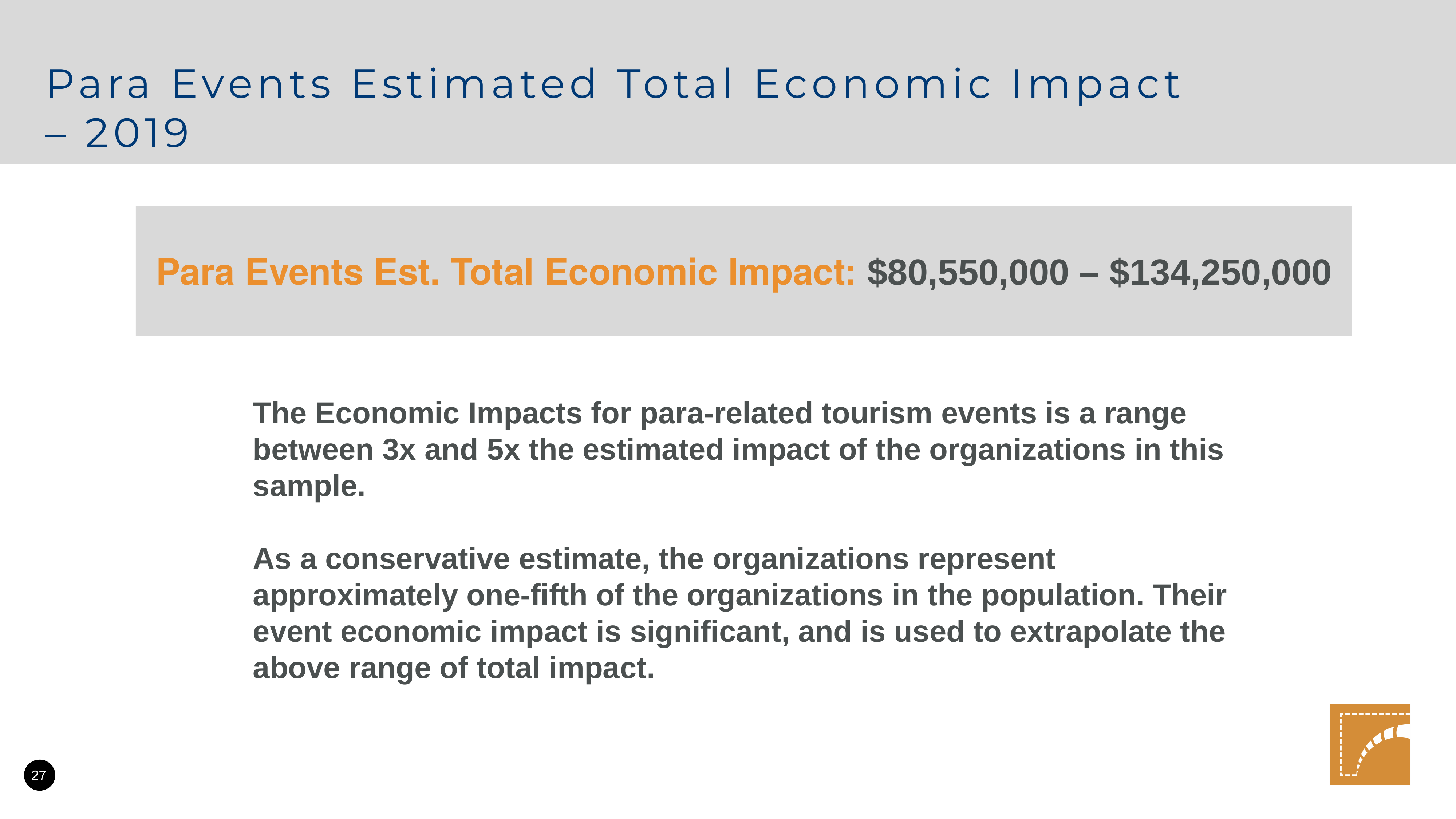

Para Events Estimated Total Economic Impact – 2019

Para Events Est. Total Economic Impact: $80,550,000 – $134,250,000
The Economic Impacts for para-related tourism events is a range between 3x and 5x the estimated impact of the organizations in this sample.

As a conservative estimate, the organizations represent approximately one-fifth of the organizations in the population. Their event economic impact is significant, and is used to extrapolate the above range of total impact.